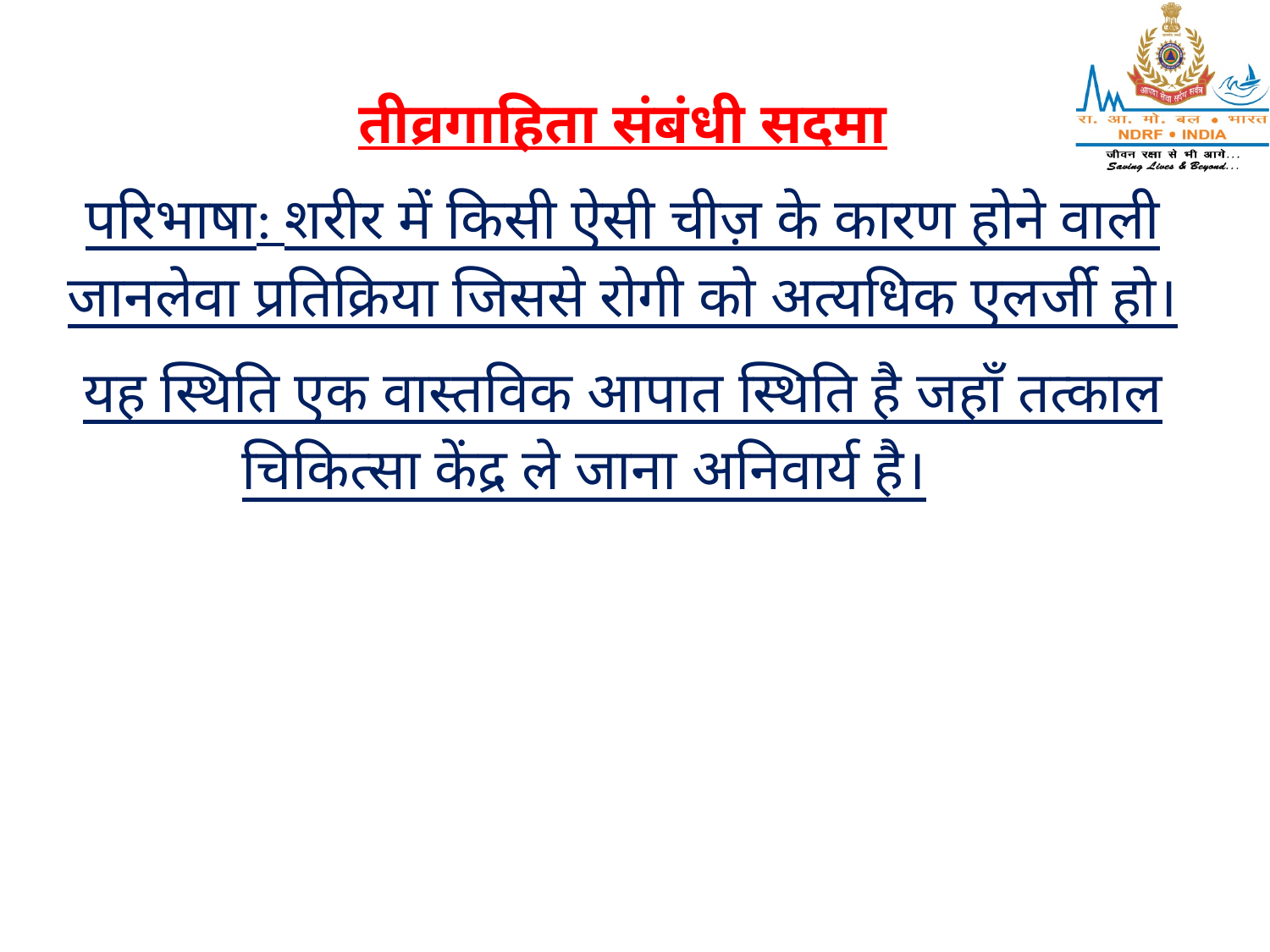

तीव्रगाहिता संबंधी सदमा
परिभाषा: शरीर में किसी ऐसी चीज़ के कारण होने वाली जानलेवा प्रतिक्रिया जिससे रोगी को अत्यधिक एलर्जी हो।
यह स्थिति एक वास्तविक आपात स्थिति है जहाँ तत्काल चिकित्सा केंद्र ले जाना अनिवार्य है।